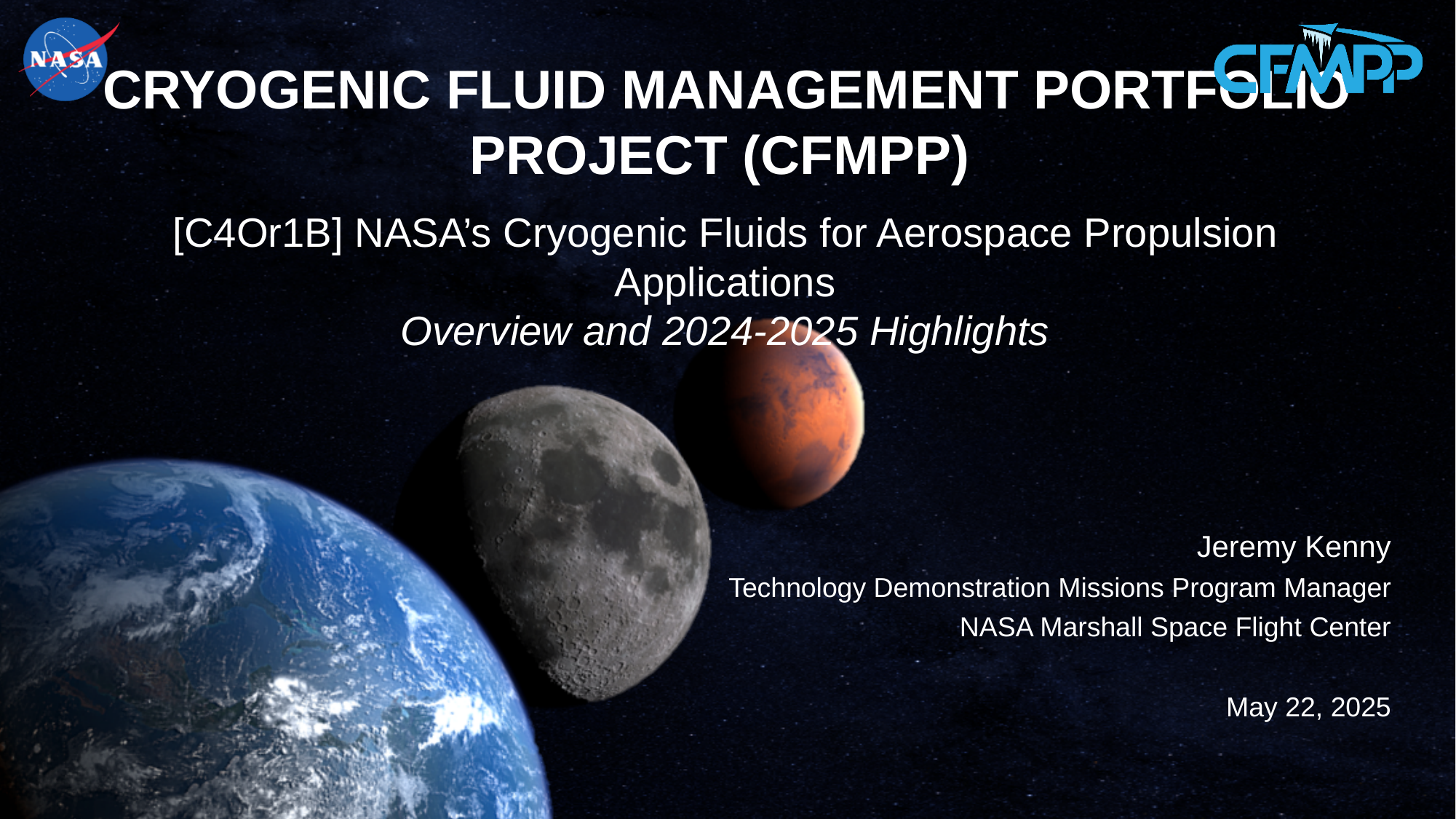

[C4Or1B] NASA’s Cryogenic Fluids for Aerospace Propulsion Applications
Overview and 2024-2025 Highlights
Jeremy Kenny
Technology Demonstration Missions Program Manager
NASA Marshall Space Flight Center
May 22, 2025